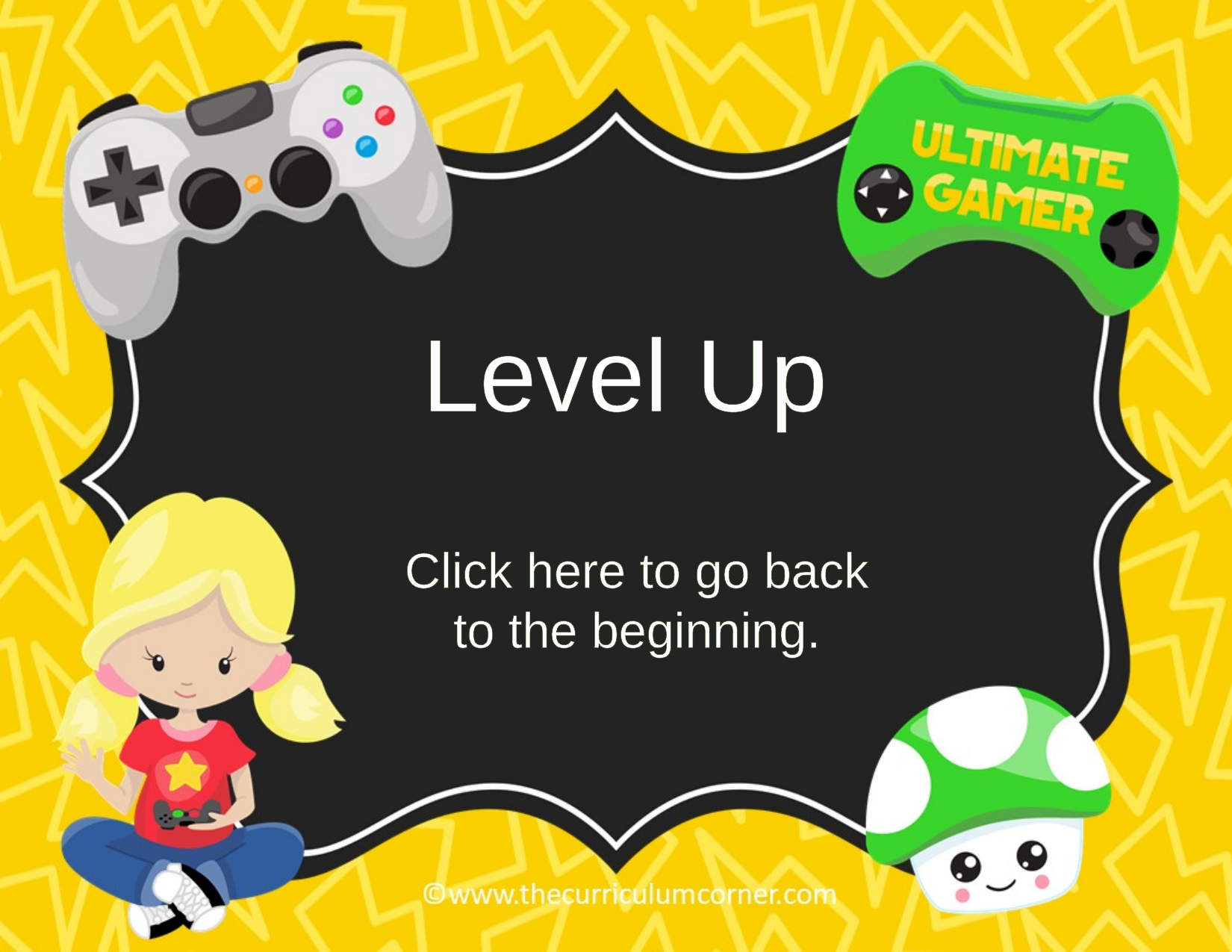

Level Up
Click here to go back to the beginning.